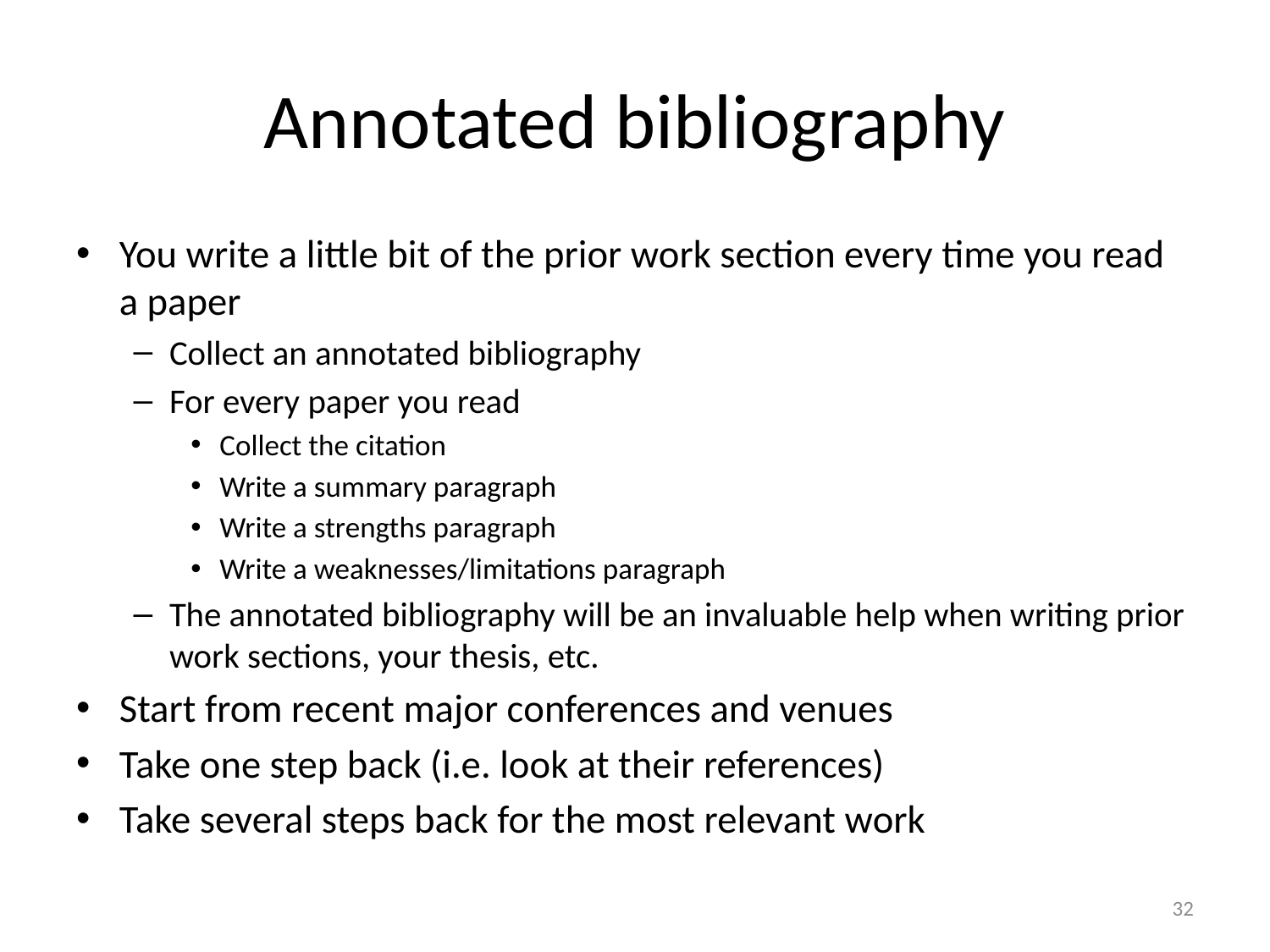

# Annotated bibliography
You write a little bit of the prior work section every time you read a paper
Collect an annotated bibliography
For every paper you read
Collect the citation
Write a summary paragraph
Write a strengths paragraph
Write a weaknesses/limitations paragraph
The annotated bibliography will be an invaluable help when writing prior work sections, your thesis, etc.
Start from recent major conferences and venues
Take one step back (i.e. look at their references)
Take several steps back for the most relevant work
32